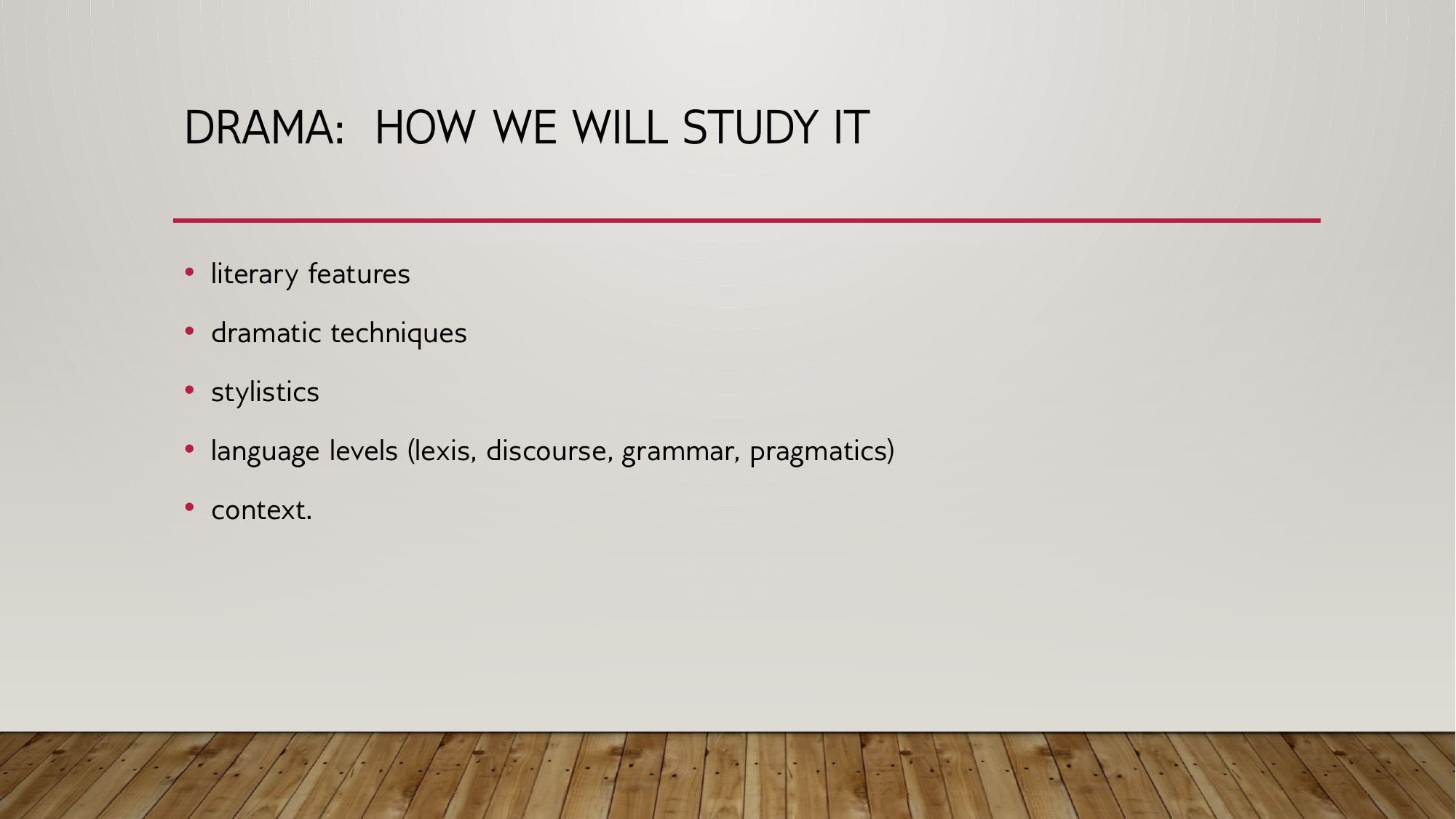

# Drama:  How we will study it
literary features
dramatic techniques
stylistics
language levels (lexis, discourse, grammar, pragmatics)
context.